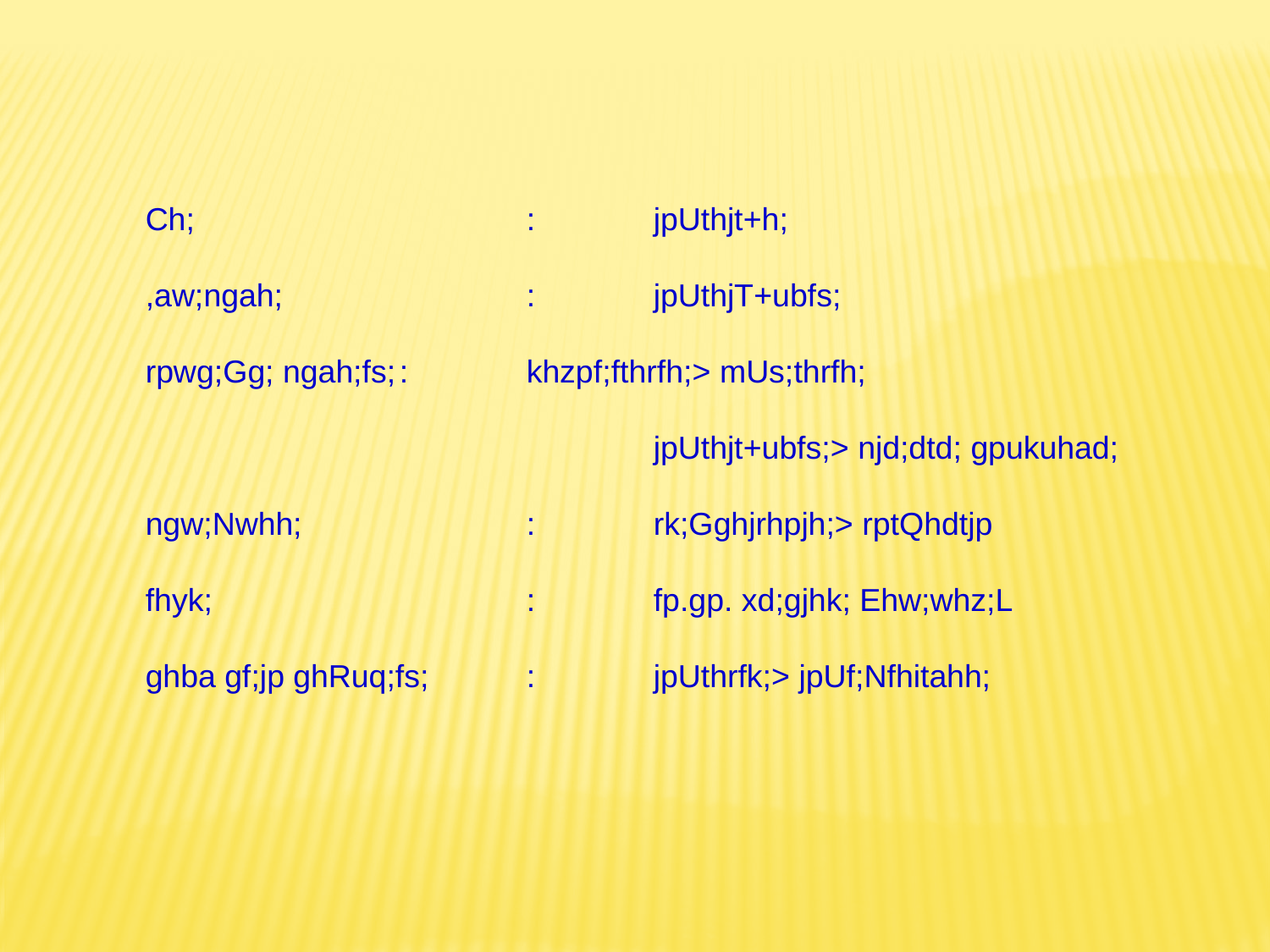

Ch;			:	jpUthjt+h;
,aw;ngah;		:	jpUthjT+ubfs;
rpwg;Gg; ngah;fs;	:	khzpf;fthrfh;> mUs;thrfh;
				jpUthjt+ubfs;> njd;dtd; gpukuhad;
ngw;Nwhh;		:	rk;Gghjrhpjh;> rptQhdtjp
fhyk;			:	fp.gp. xd;gjhk; Ehw;whz;L
ghba gf;jp ghRuq;fs;	:	jpUthrfk;> jpUf;Nfhitahh;